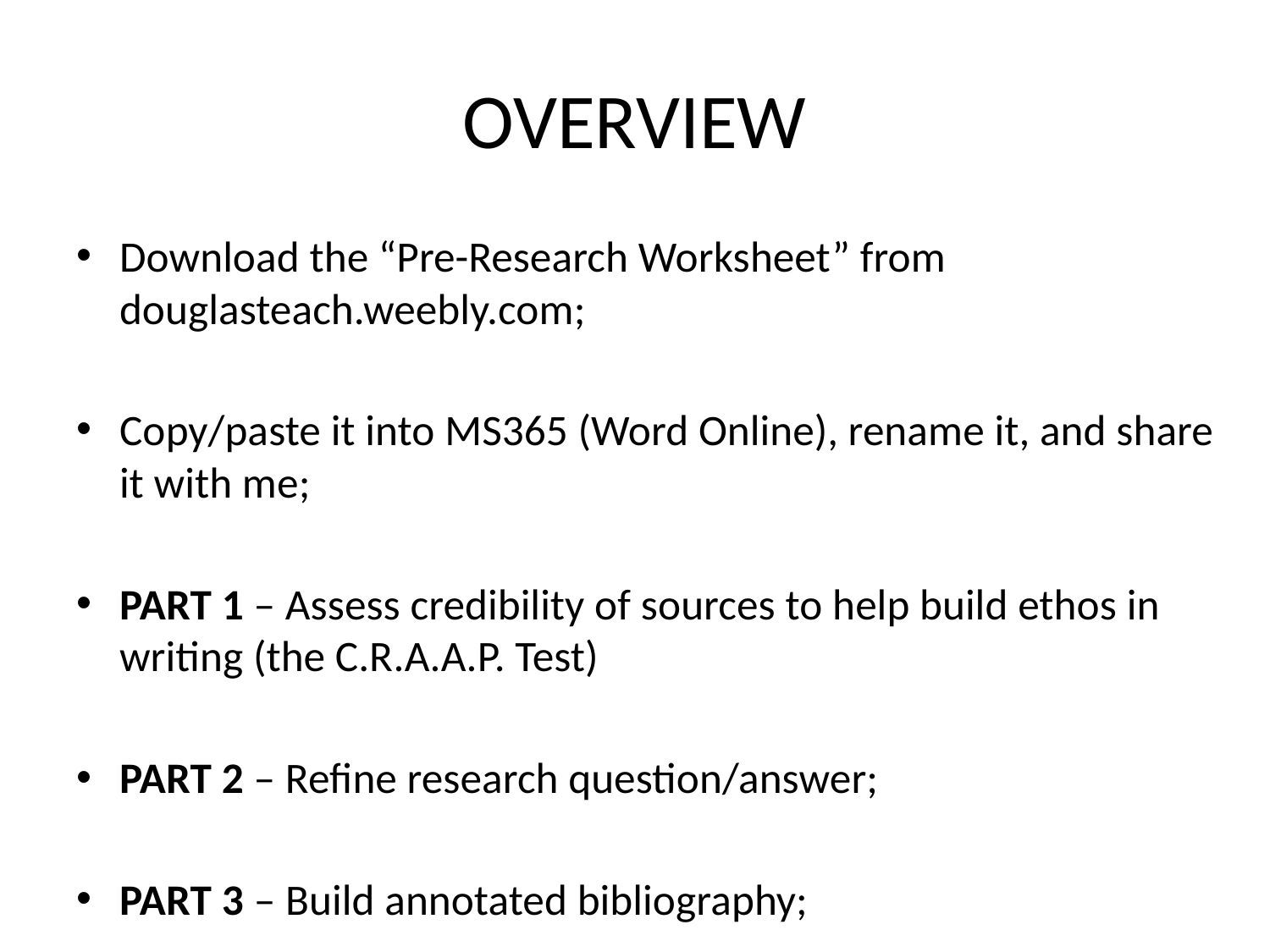

# OVERVIEW
Download the “Pre-Research Worksheet” from douglasteach.weebly.com;

Copy/paste it into MS365 (Word Online), rename it, and share it with me;

PART 1 – Assess credibility of sources to help build ethos in writing (the C.R.A.A.P. Test)

PART 2 – Refine research question/answer;

PART 3 – Build annotated bibliography;